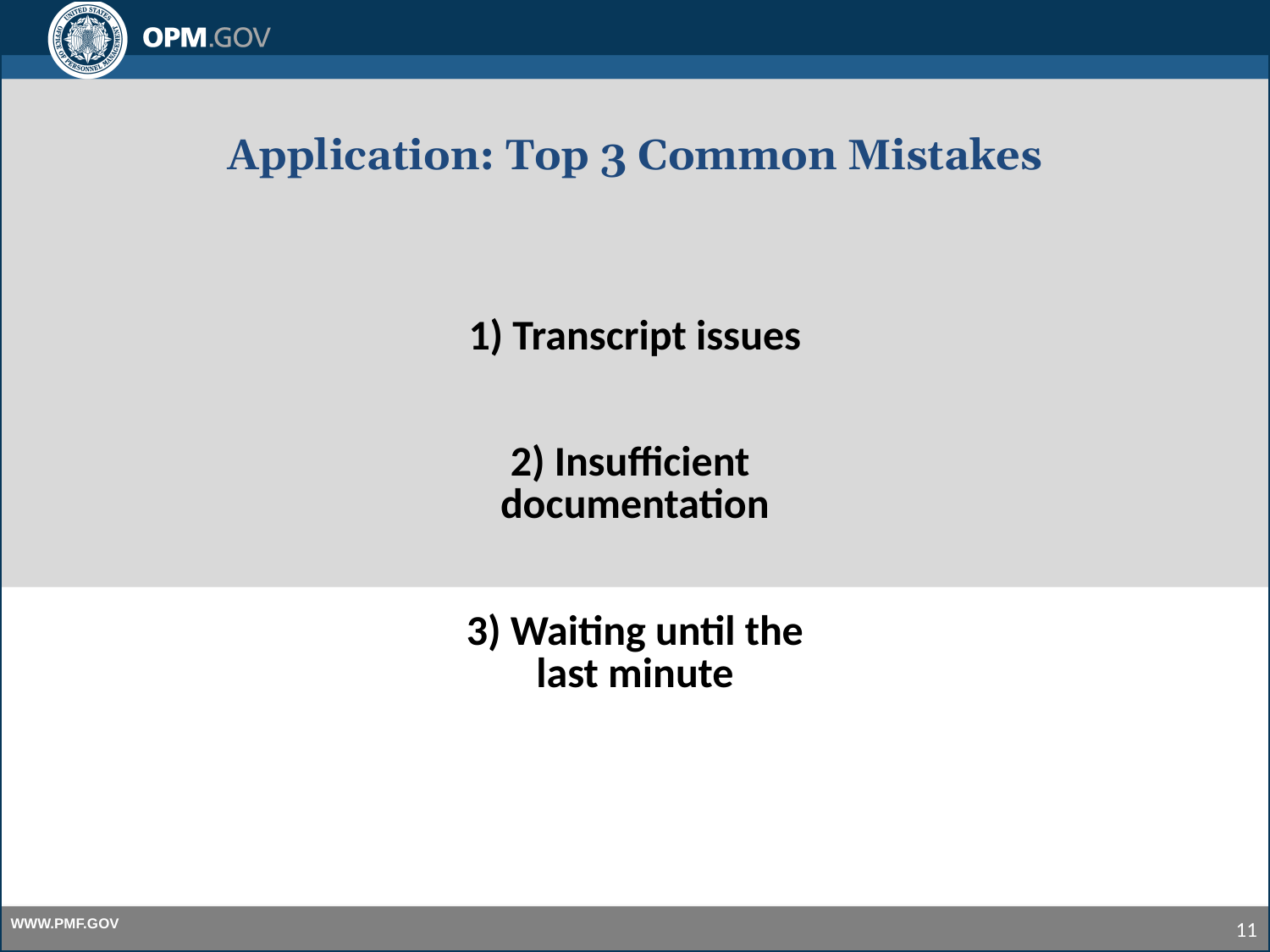

Application: Top 3 Common Mistakes

| 1) Transcript issues |
| --- |
| 2) Insufficient documentation |
| 3) Waiting until the last minute |
11